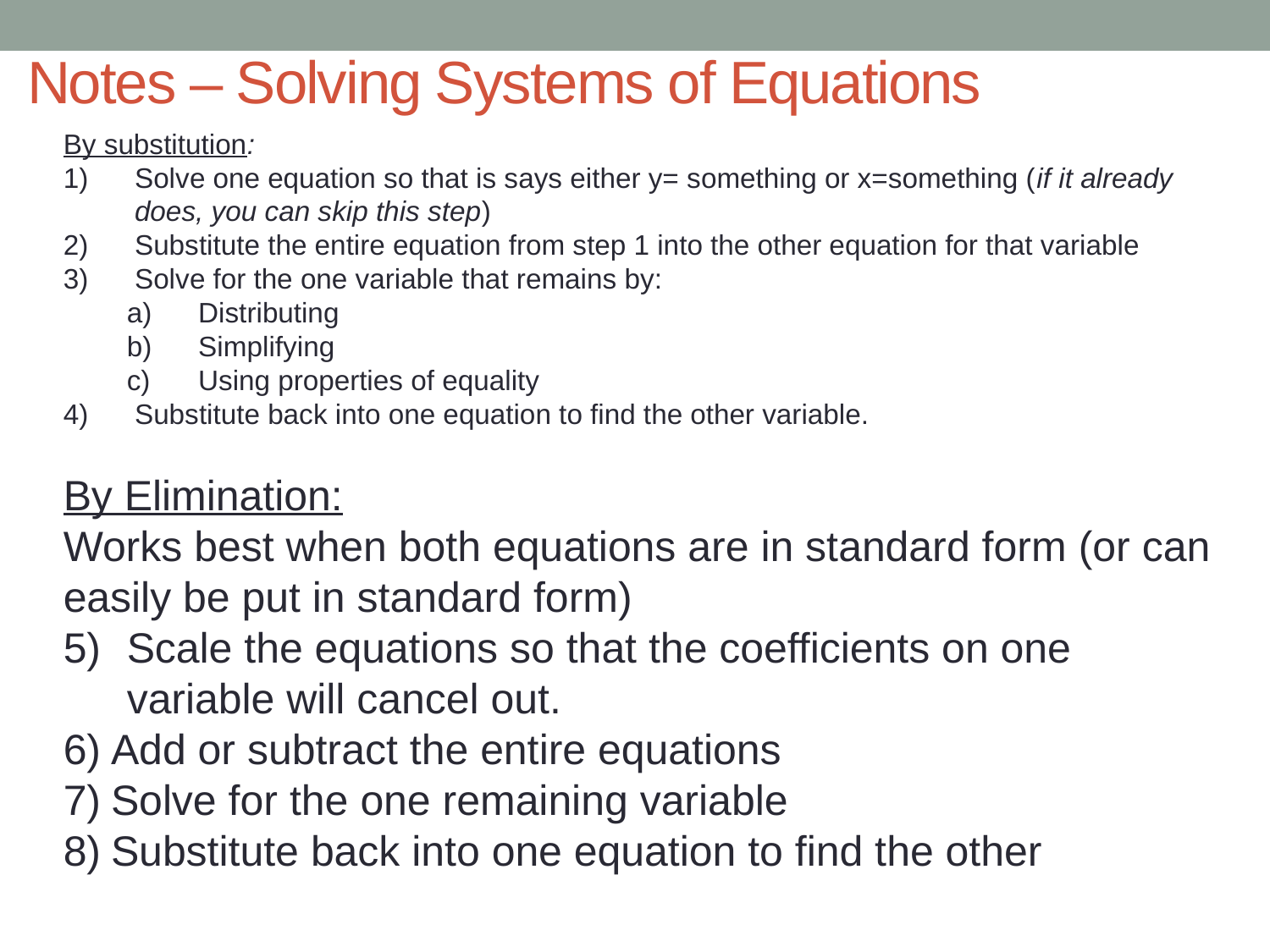

# Notes – Solving Systems of Equations
By substitution:
Solve one equation so that is says either y= something or x=something (if it already does, you can skip this step)
Substitute the entire equation from step 1 into the other equation for that variable
Solve for the one variable that remains by:
Distributing
Simplifying
Using properties of equality
Substitute back into one equation to find the other variable.

By Elimination:
Works best when both equations are in standard form (or can easily be put in standard form)
Scale the equations so that the coefficients on one variable will cancel out.
Add or subtract the entire equations
Solve for the one remaining variable
Substitute back into one equation to find the other